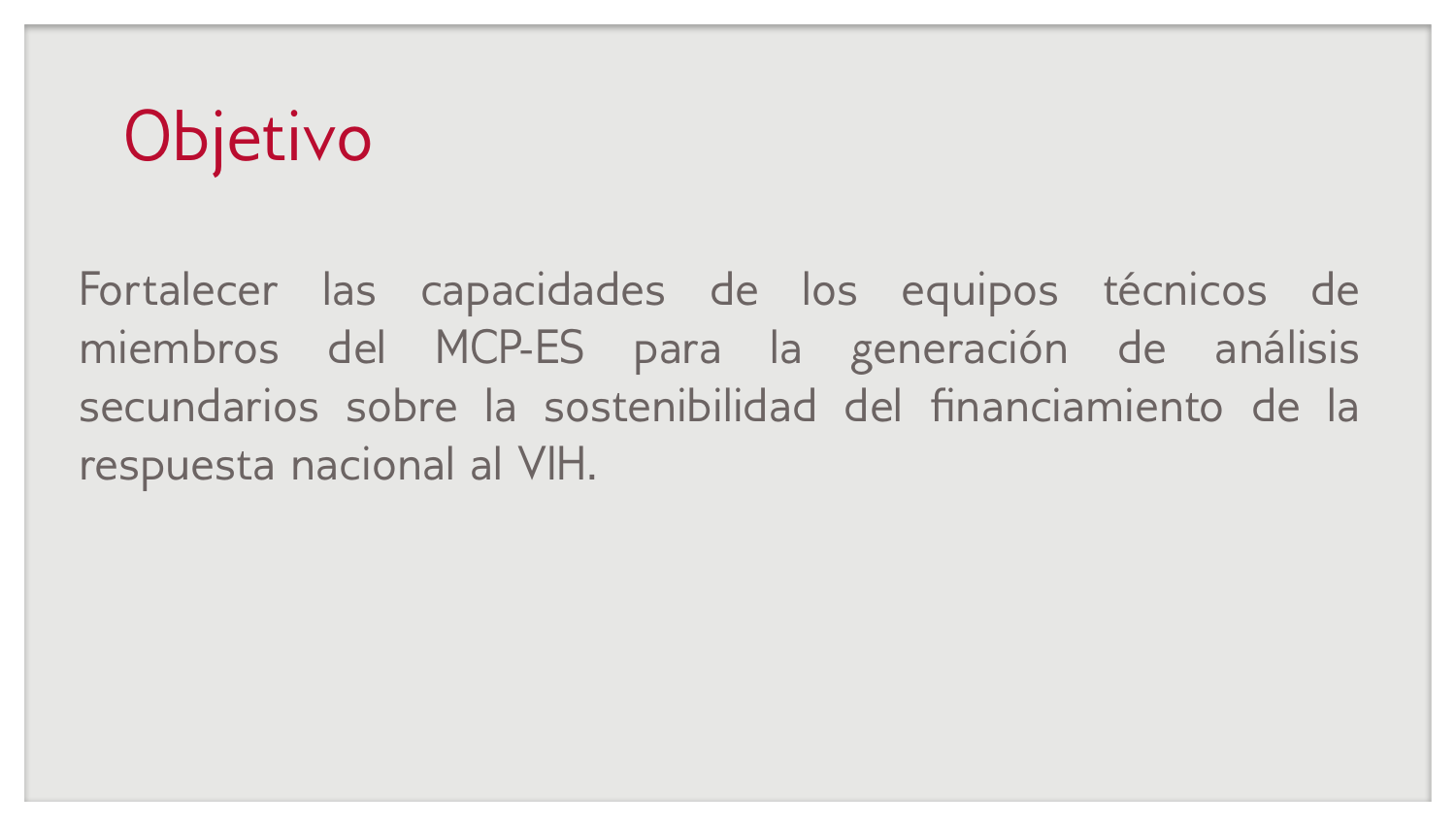

# Objetivo
Fortalecer las capacidades de los equipos técnicos de miembros del MCP-ES para la generación de análisis secundarios sobre la sostenibilidad del financiamiento de la respuesta nacional al VIH.